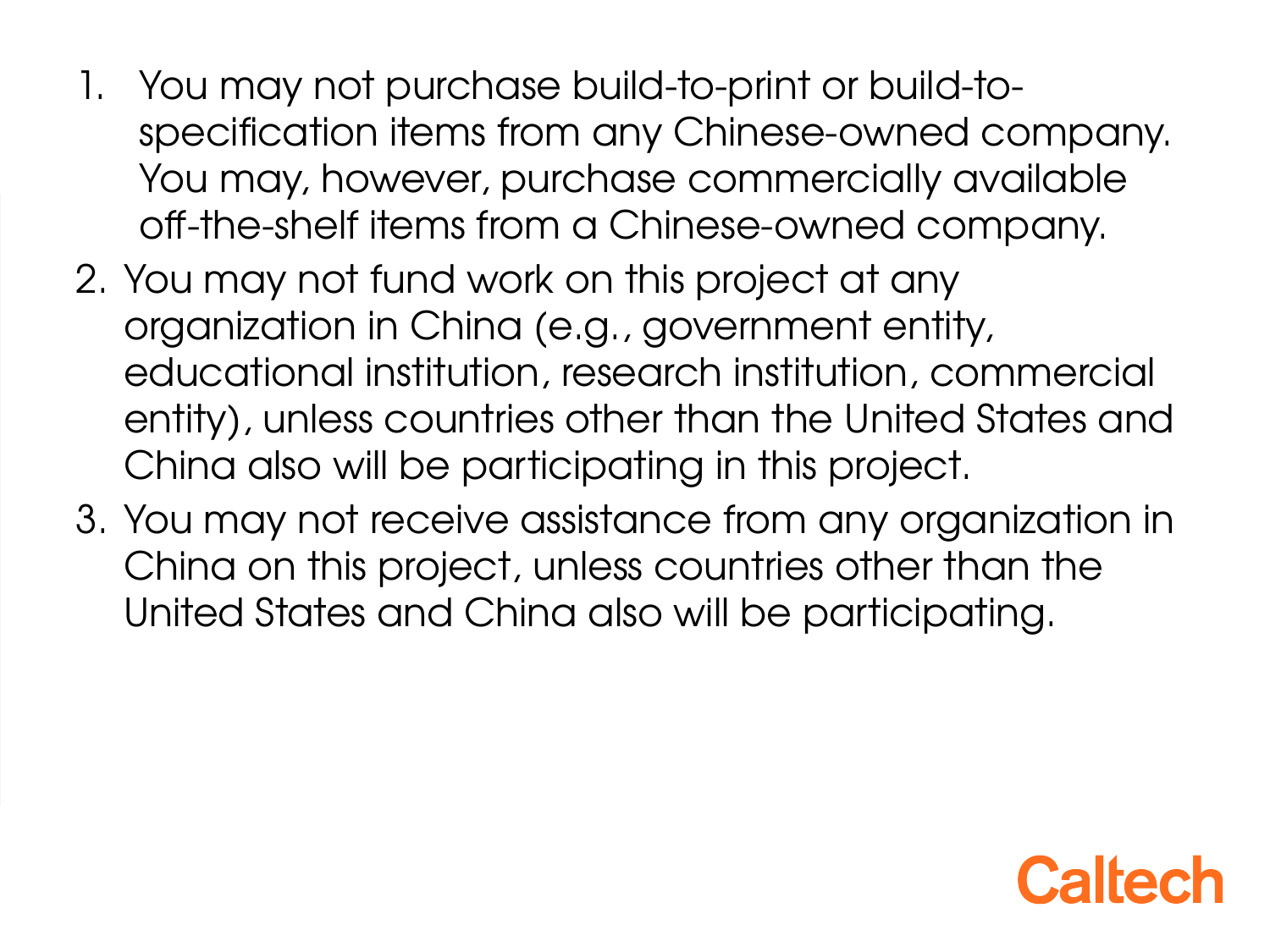

You may not purchase build-to-print or build-to-specification items from any Chinese-owned company.  You may, however, purchase commercially available off-the-shelf items from a Chinese-owned company.
You may not fund work on this project at any organization in China (e.g., government entity, educational institution, research institution, commercial entity), unless countries other than the United States and China also will be participating in this project.
You may not receive assistance from any organization in China on this project, unless countries other than the United States and China also will be participating.